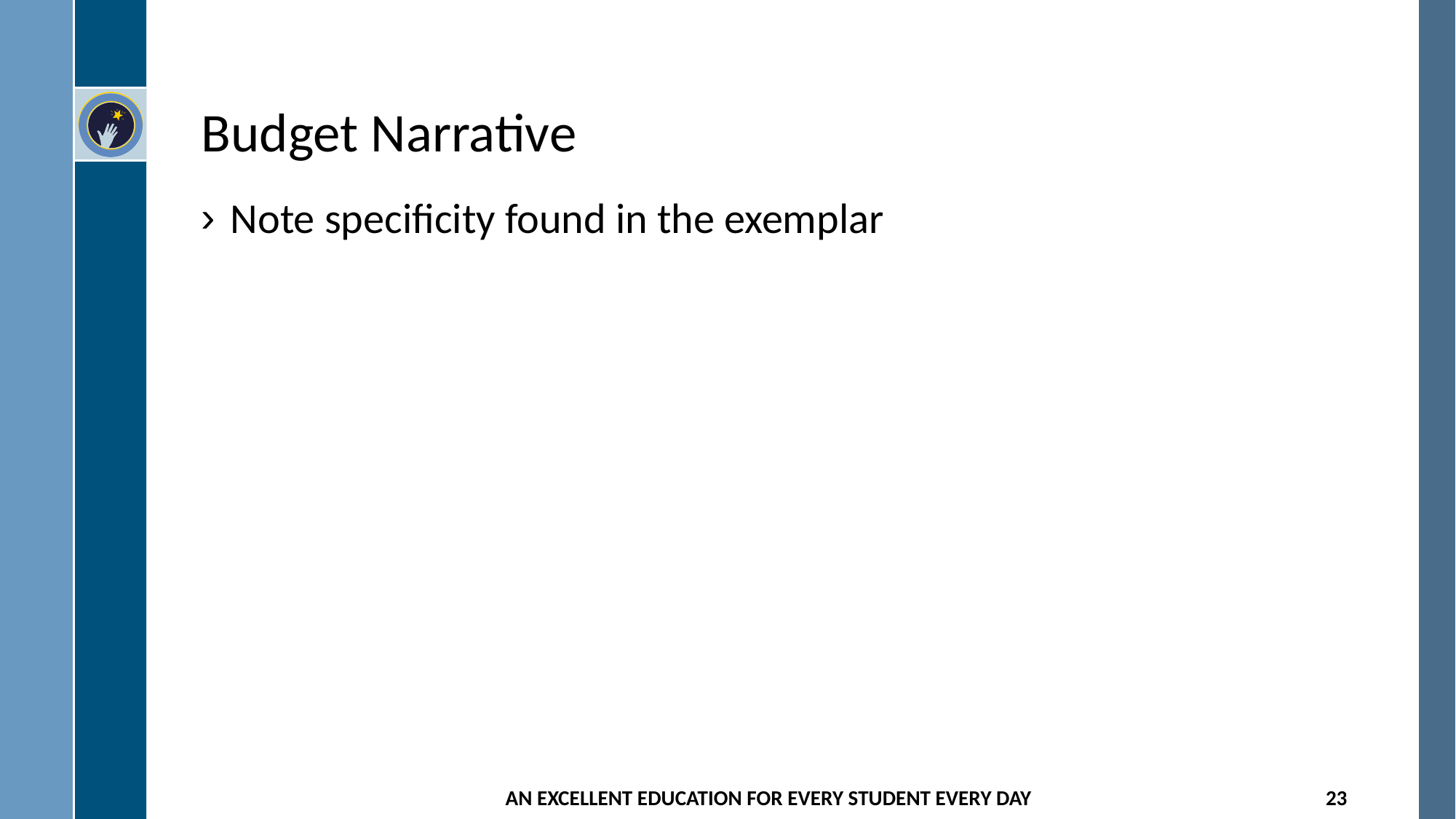

# Budget Narrative
Note specificity found in the exemplar
AN EXCELLENT EDUCATION FOR EVERY STUDENT EVERY DAY
23